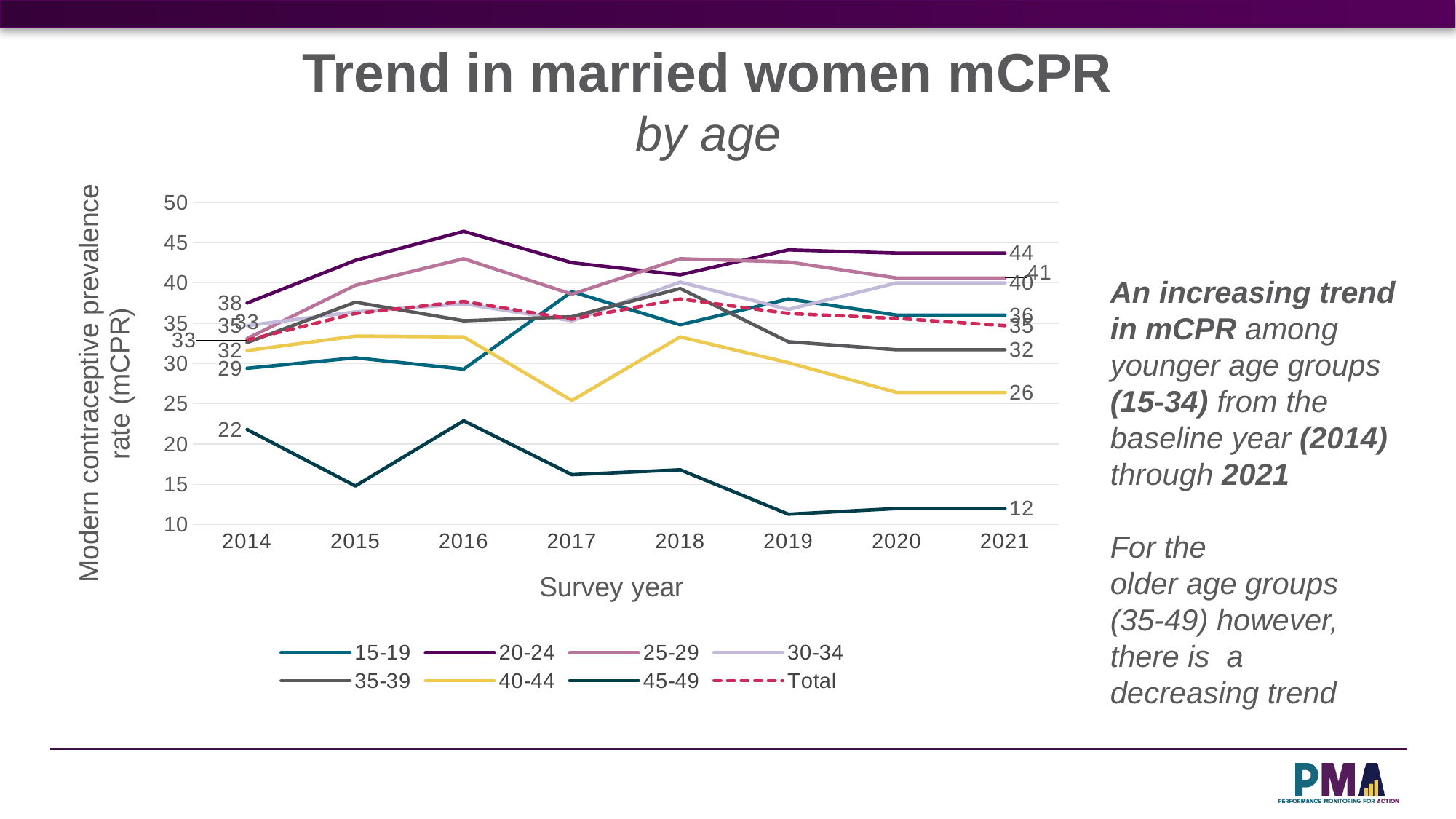

# Trend in married women mCPR by age

### Chart

| Category | 15-19 | 20-24 | 25-29 | 30-34 | 35-39 | 40-44 | 45-49 | Total |
|---|---|---|---|---|---|---|---|---|
| 2014 | 29.4 | 37.5 | 33.1 | 34.7 | 32.6 | 31.6 | 21.8 | 32.9 |
| 2015 | 30.7 | 42.8 | 39.7 | 36.4 | 37.6 | 33.4 | 14.8 | 36.2 |
| 2016 | 29.3 | 46.4 | 43.0 | 37.4 | 35.3 | 33.3 | 22.9 | 37.7 |
| 2017 | 38.9 | 42.5 | 38.6 | 35.3 | 35.8 | 25.4 | 16.2 | 35.5 |
| 2018 | 34.8 | 41.0 | 43.0 | 40.1 | 39.3 | 33.3 | 16.8 | 38.0 |
| 2019 | 38.0 | 44.1 | 42.6 | 36.7 | 32.7 | 30.1 | 11.3 | 36.2 |
| 2020 | 36.0 | 43.7 | 40.6 | 40.0 | 31.7 | 26.4 | 12.0 | 35.6 |
| 2021 | 36.0 | 43.7 | 40.6 | 40.0 | 31.7 | 26.4 | 12.0 | 34.7 |
An increasing trend in mCPR among younger age groups (15-34) from the baseline year (2014) through 2021

For the
older age groups
(35-49) however, there is  a decreasing trend